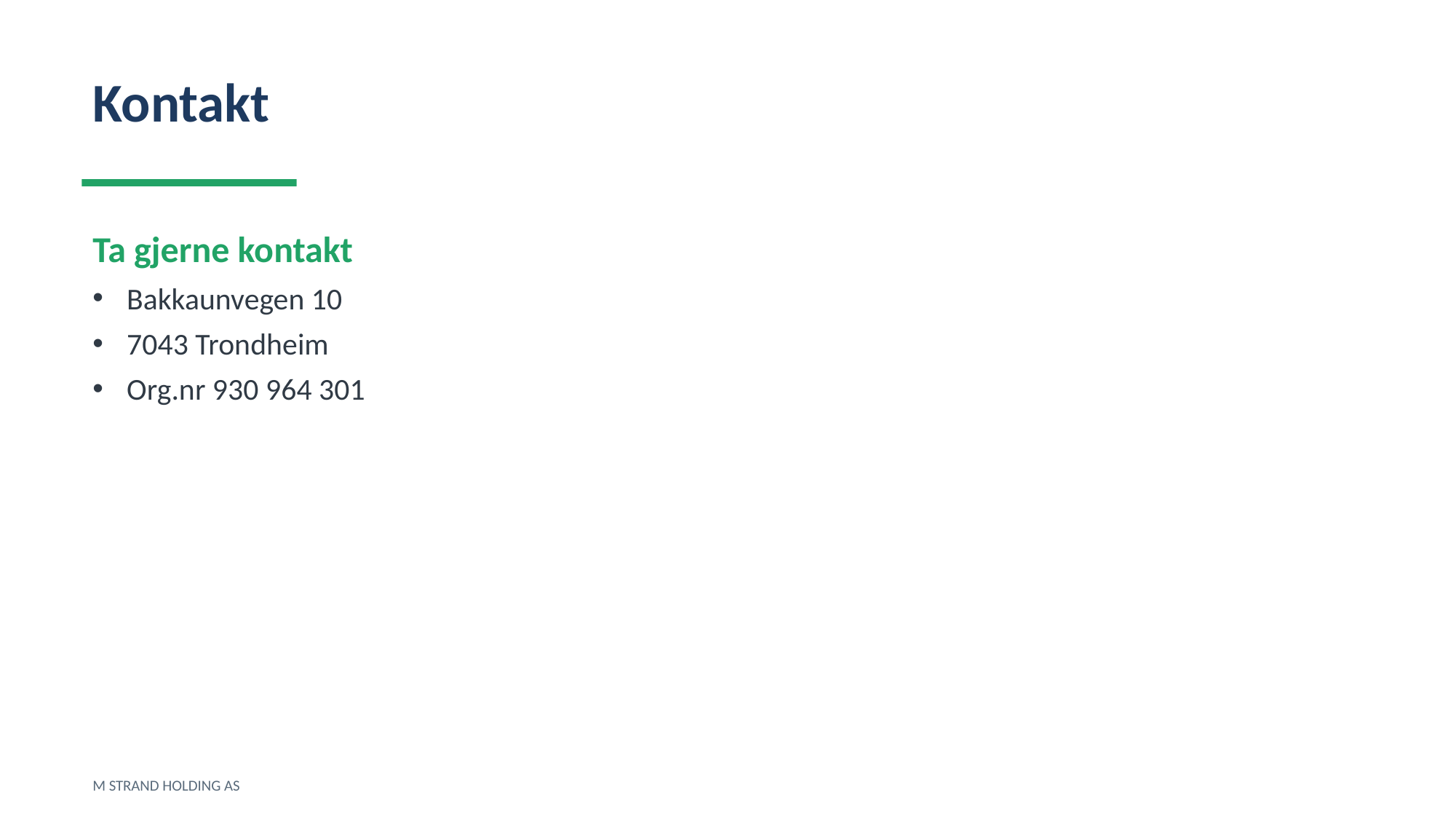

Kontakt

Ta gjerne kontakt
Bakkaunvegen 10
7043 Trondheim
Org.nr 930 964 301
M STRAND HOLDING AS